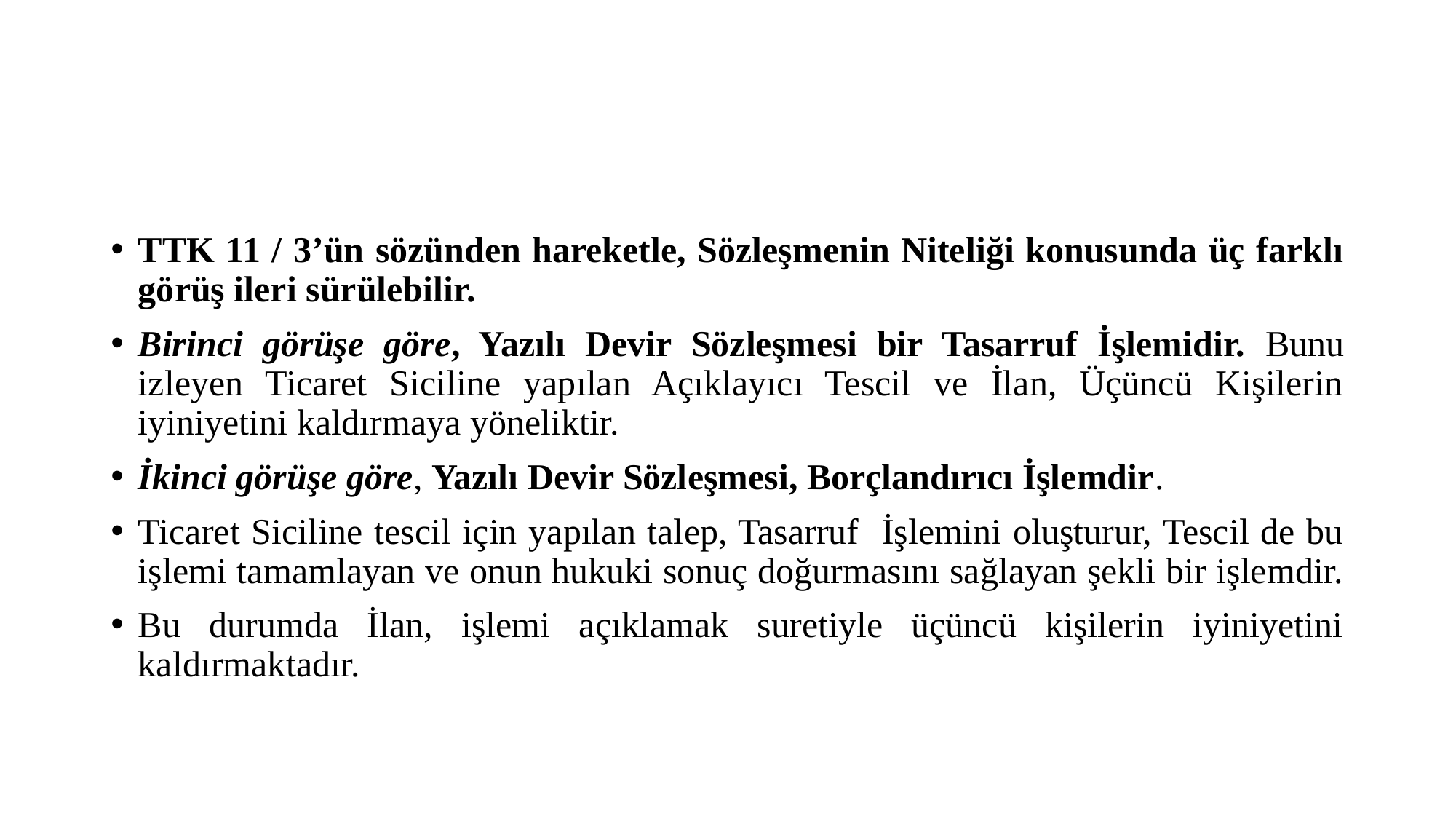

#
TTK 11 / 3’ün sözünden hareketle, Sözleşmenin Niteliği konusunda üç farklı görüş ileri sürülebilir.
Birinci görüşe göre, Yazılı Devir Sözleşmesi bir Tasarruf İşlemidir. Bunu izleyen Ticaret Siciline yapılan Açıklayıcı Tescil ve İlan, Üçüncü Kişilerin iyiniyetini kaldırmaya yöneliktir.
İkinci görüşe göre, Yazılı Devir Sözleşmesi, Borçlandırıcı İşlemdir.
Ticaret Siciline tescil için yapılan talep, Tasarruf  İşlemini oluşturur, Tescil de bu işlemi tamamlayan ve onun hukuki sonuç doğurmasını sağlayan şekli bir işlemdir.
Bu durumda İlan, işlemi açıklamak suretiyle üçüncü kişilerin iyiniyetini kaldırmaktadır.